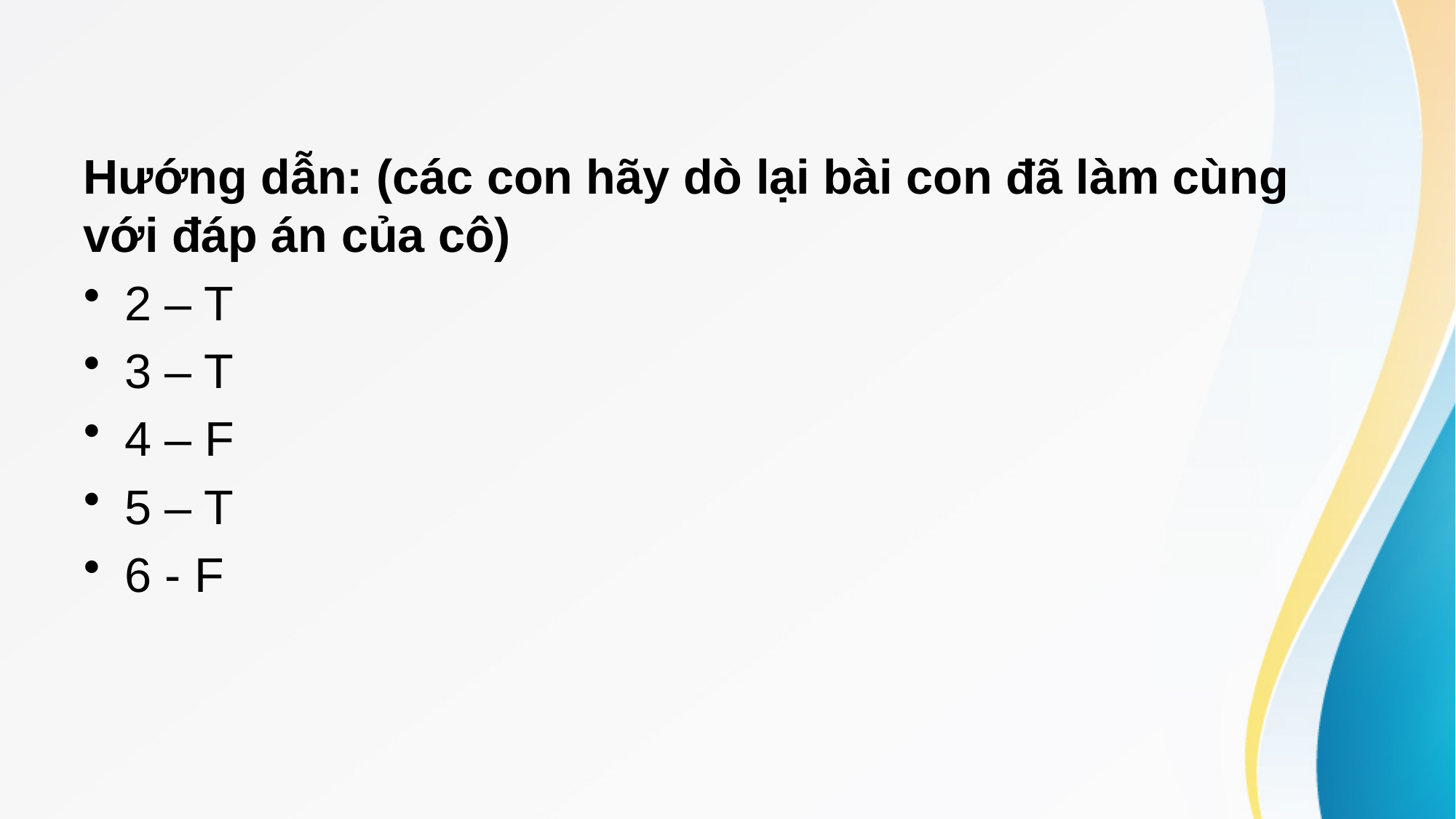

Hướng dẫn: (các con hãy dò lại bài con đã làm cùng với đáp án của cô)
2 – T
3 – T
4 – F
5 – T
6 - F